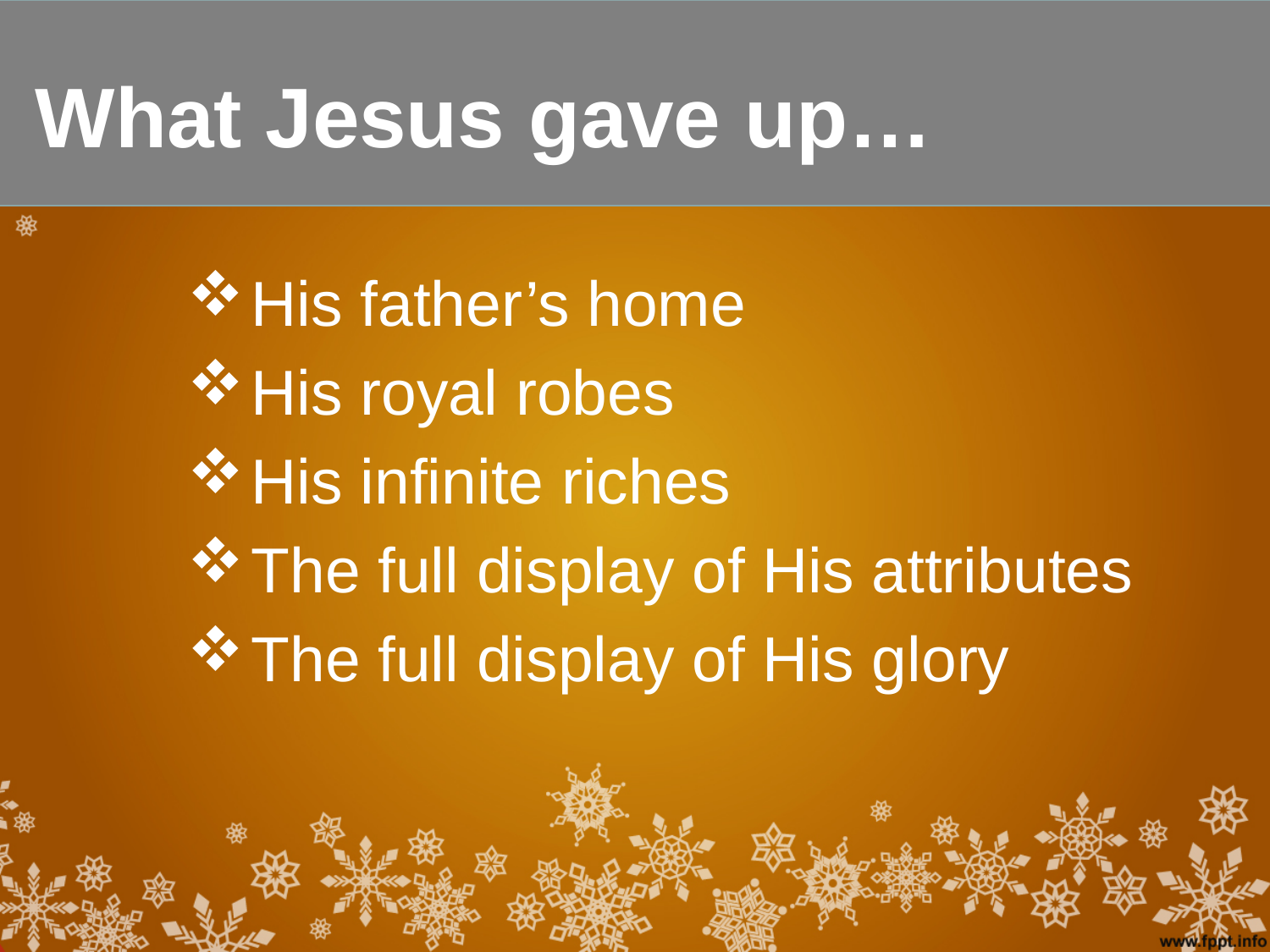

# What Jesus gave up…

His father’s home
His royal robes
His infinite riches
The full display of His attributes
The full display of His glory